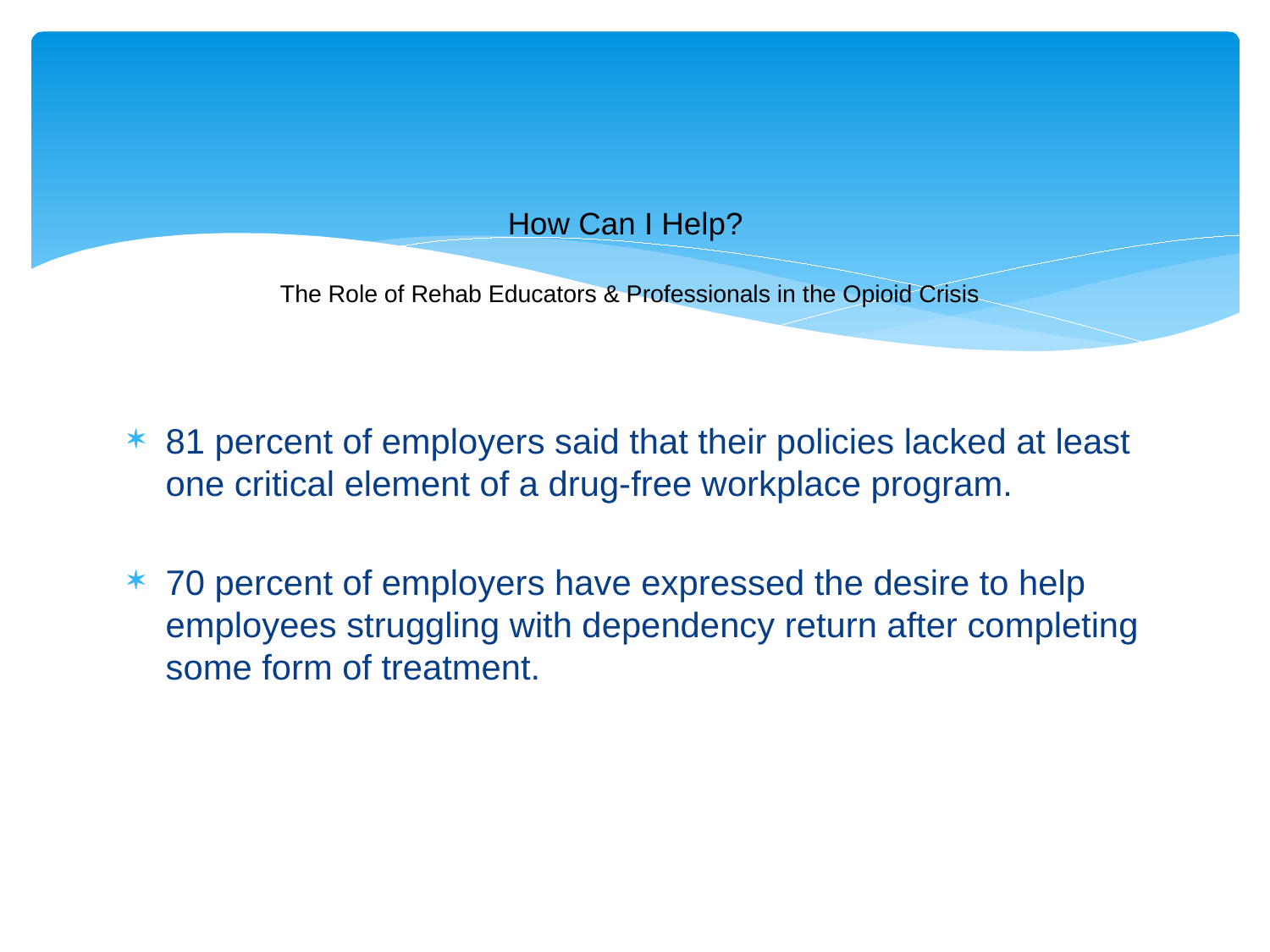

# How Can I Help? The Role of Rehab Educators & Professionals in the Opioid Crisis

81 percent of employers said that their policies lacked at least one critical element of a drug-free workplace program.

70 percent of employers have expressed the desire to help employees struggling with dependency return after completing some form of treatment.